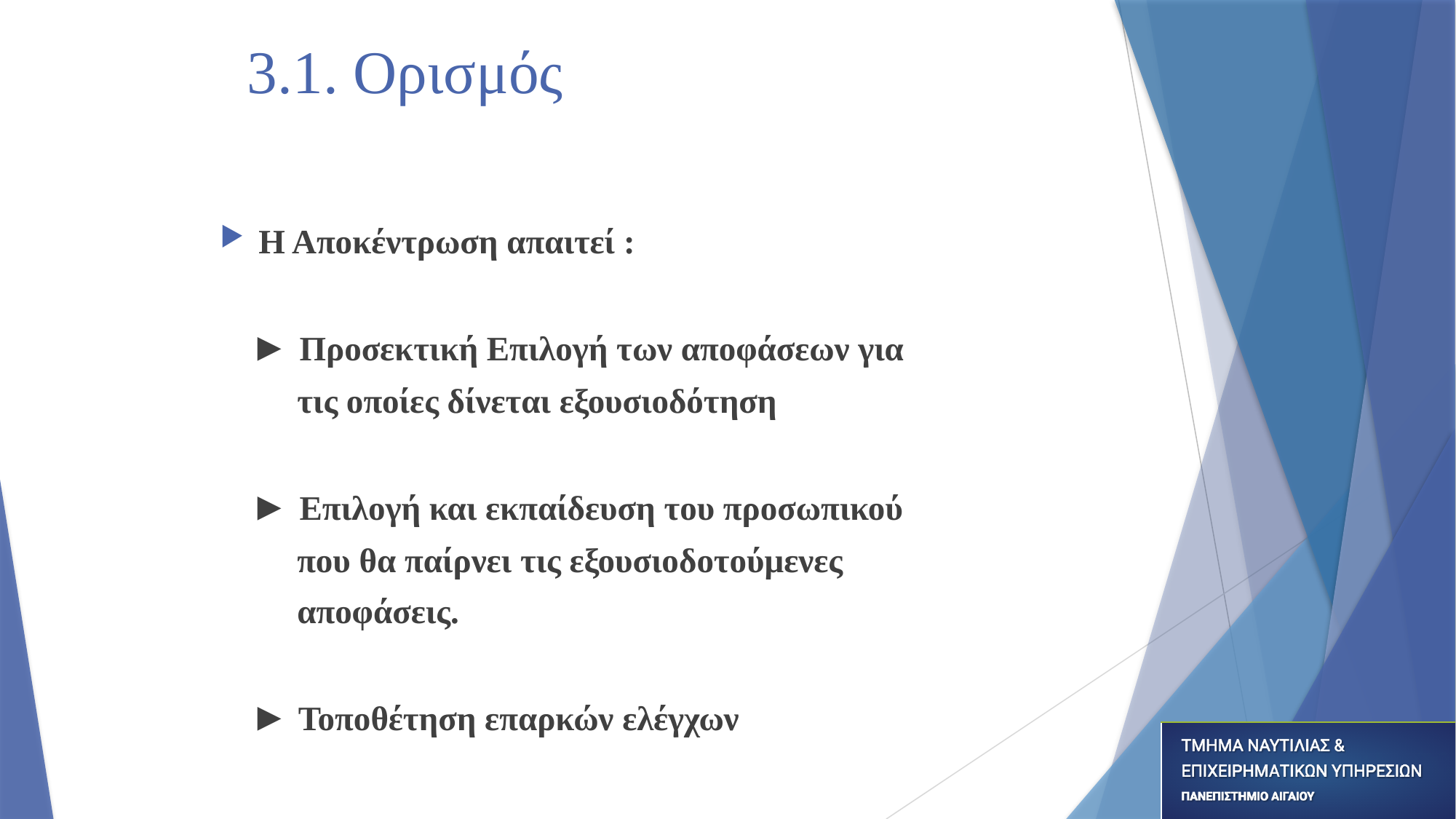

# 3.1. Ορισμός
Η Αποκέντρωση απαιτεί :

   ► Προσεκτική Επιλογή των αποφάσεων για
         τις οποίες δίνεται εξουσιοδότηση

   ► Επιλογή και εκπαίδευση του προσωπικού
         που θα παίρνει τις εξουσιοδοτούμενες
         αποφάσεις.

   ► Τοποθέτηση επαρκών ελέγχων